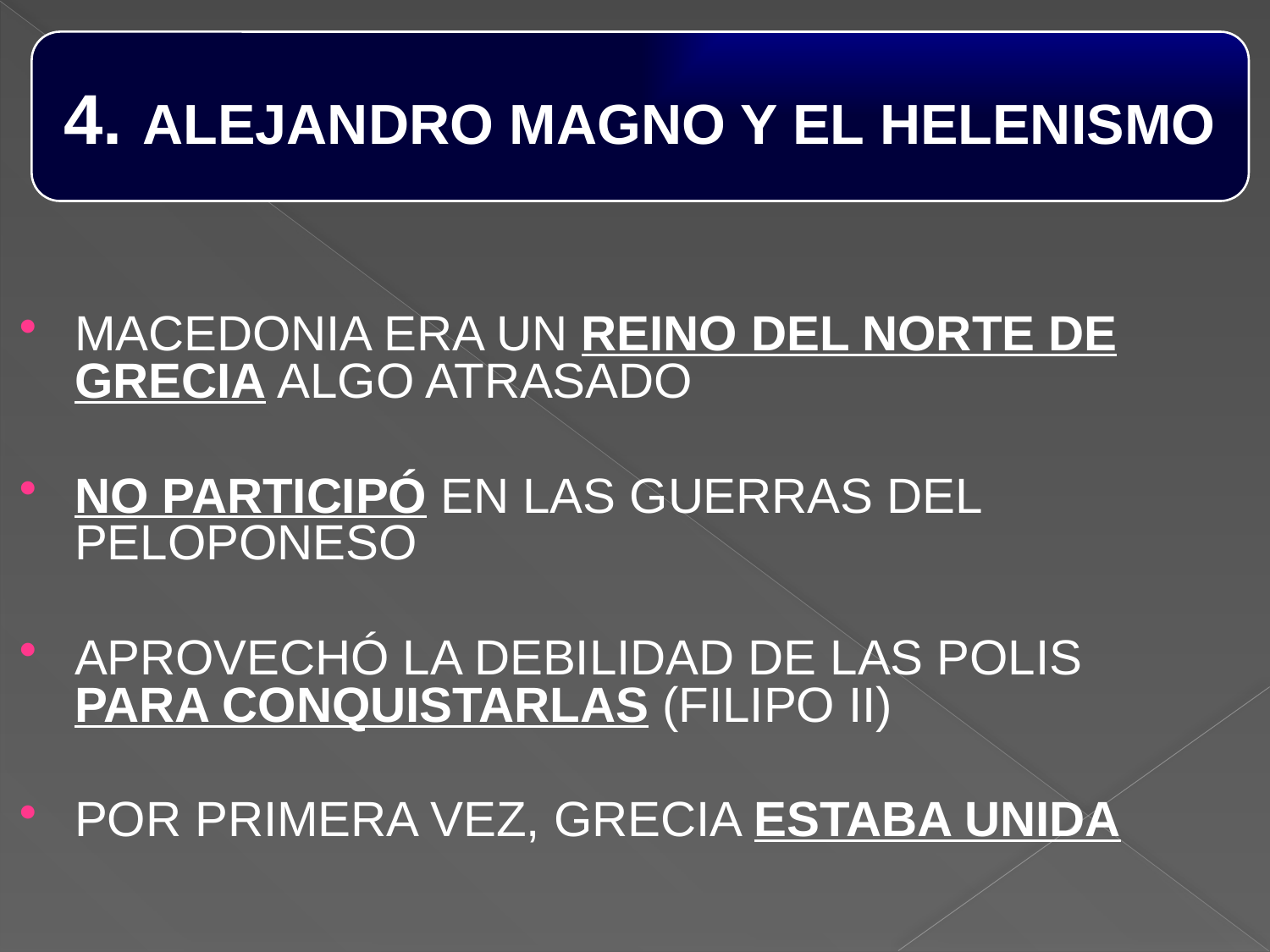

4. ALEJANDRO MAGNO Y EL HELENISMO
MACEDONIA ERA UN REINO DEL NORTE DE GRECIA ALGO ATRASADO

NO PARTICIPÓ EN LAS GUERRAS DEL PELOPONESO

APROVECHÓ LA DEBILIDAD DE LAS POLIS PARA CONQUISTARLAS (FILIPO II)

POR PRIMERA VEZ, GRECIA ESTABA UNIDA